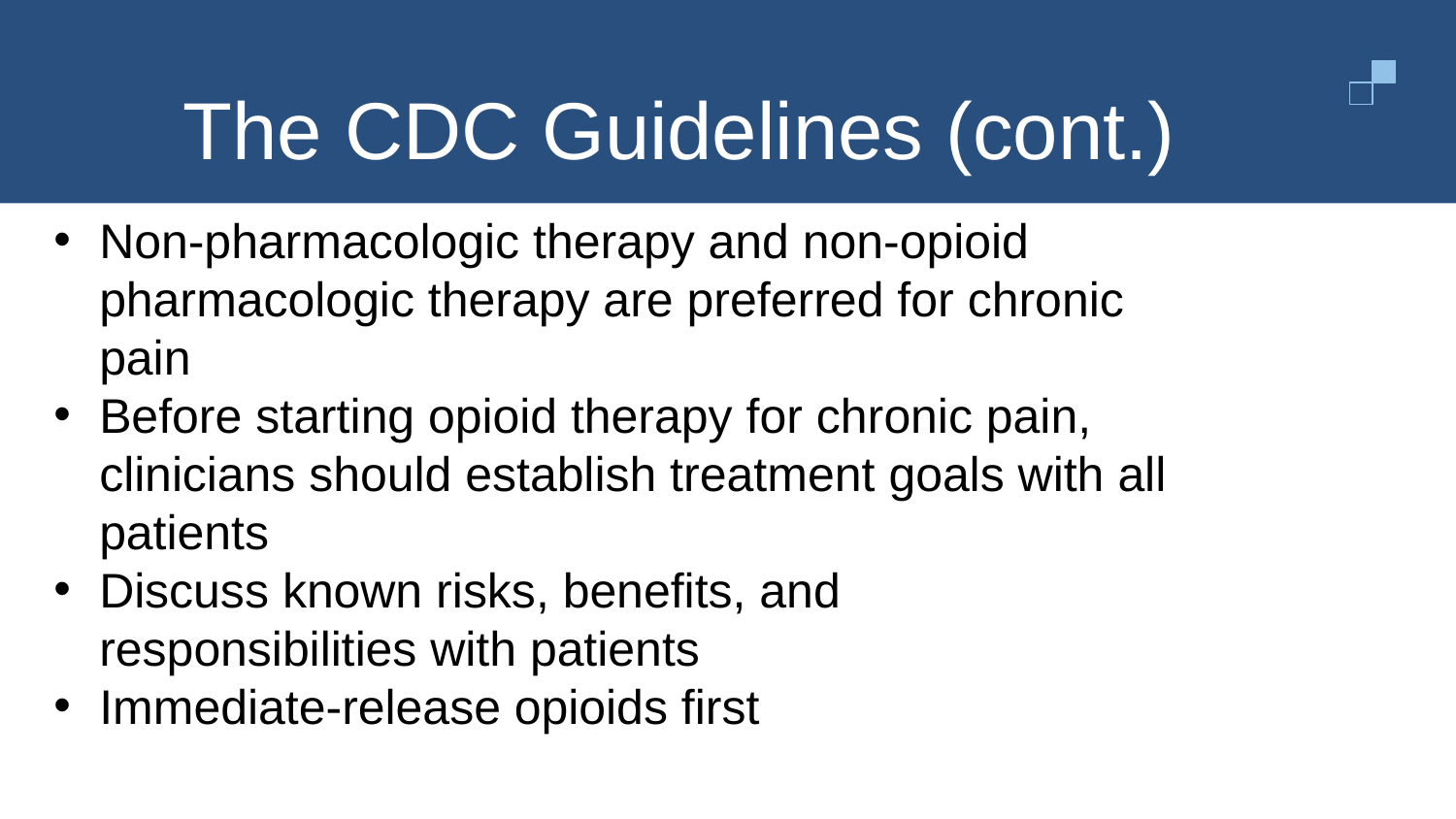

# The CDC Guidelines (cont.)
Non-pharmacologic therapy and non-opioid pharmacologic therapy are preferred for chronic pain
Before starting opioid therapy for chronic pain, clinicians should establish treatment goals with all patients
Discuss known risks, benefits, and responsibilities with patients
Immediate-release opioids first